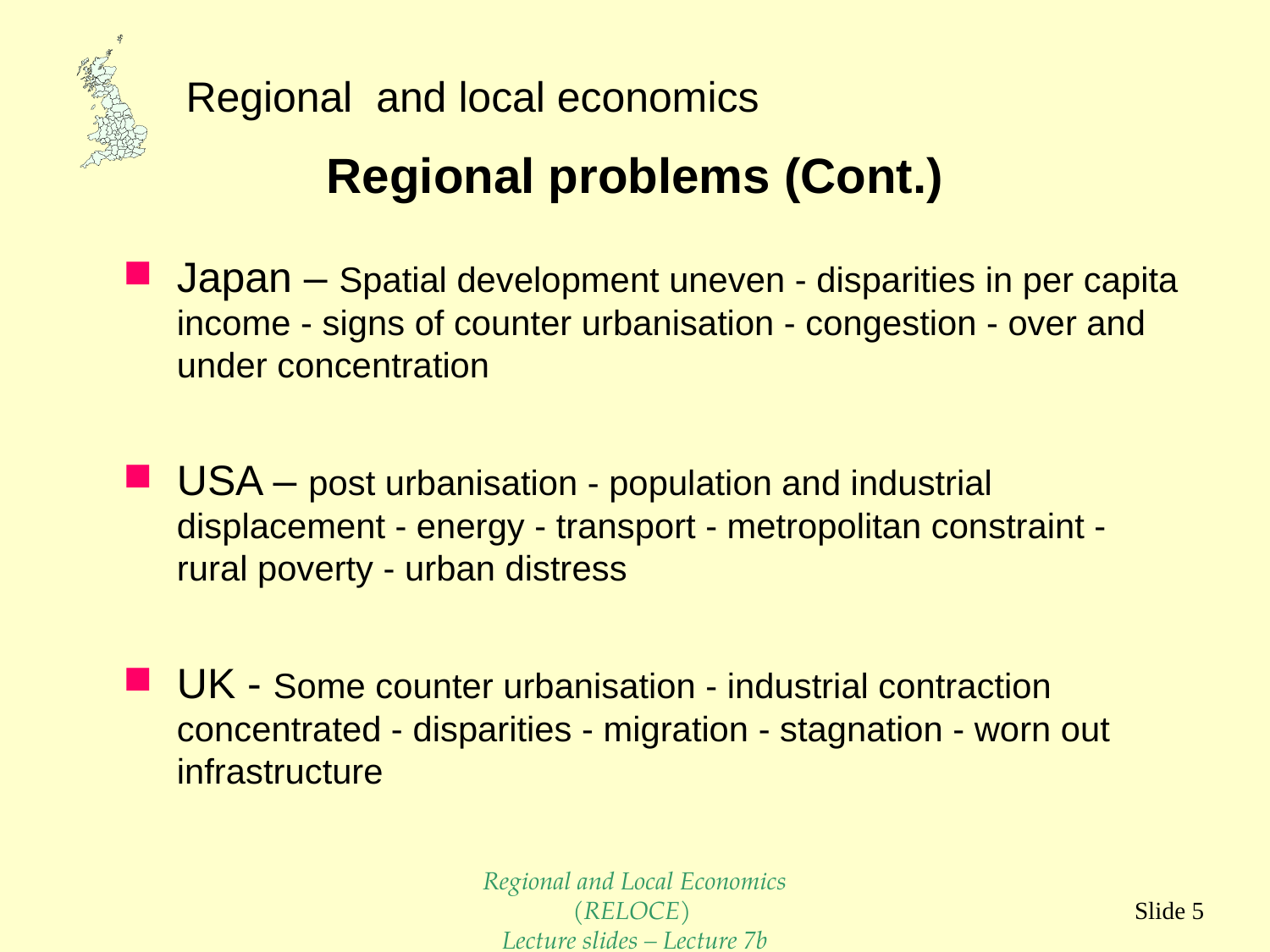

# Regional problems (Cont.)
Japan – Spatial development uneven - disparities in per capita income - signs of counter urbanisation - congestion - over and under concentration

USA – post urbanisation - population and industrial displacement - energy - transport - metropolitan constraint - rural poverty - urban distress

UK - Some counter urbanisation - industrial contraction concentrated - disparities - migration - stagnation - worn out infrastructure

Regional and Local Economics (RELOCE)
Lecture slides – Lecture 7b
Slide 5